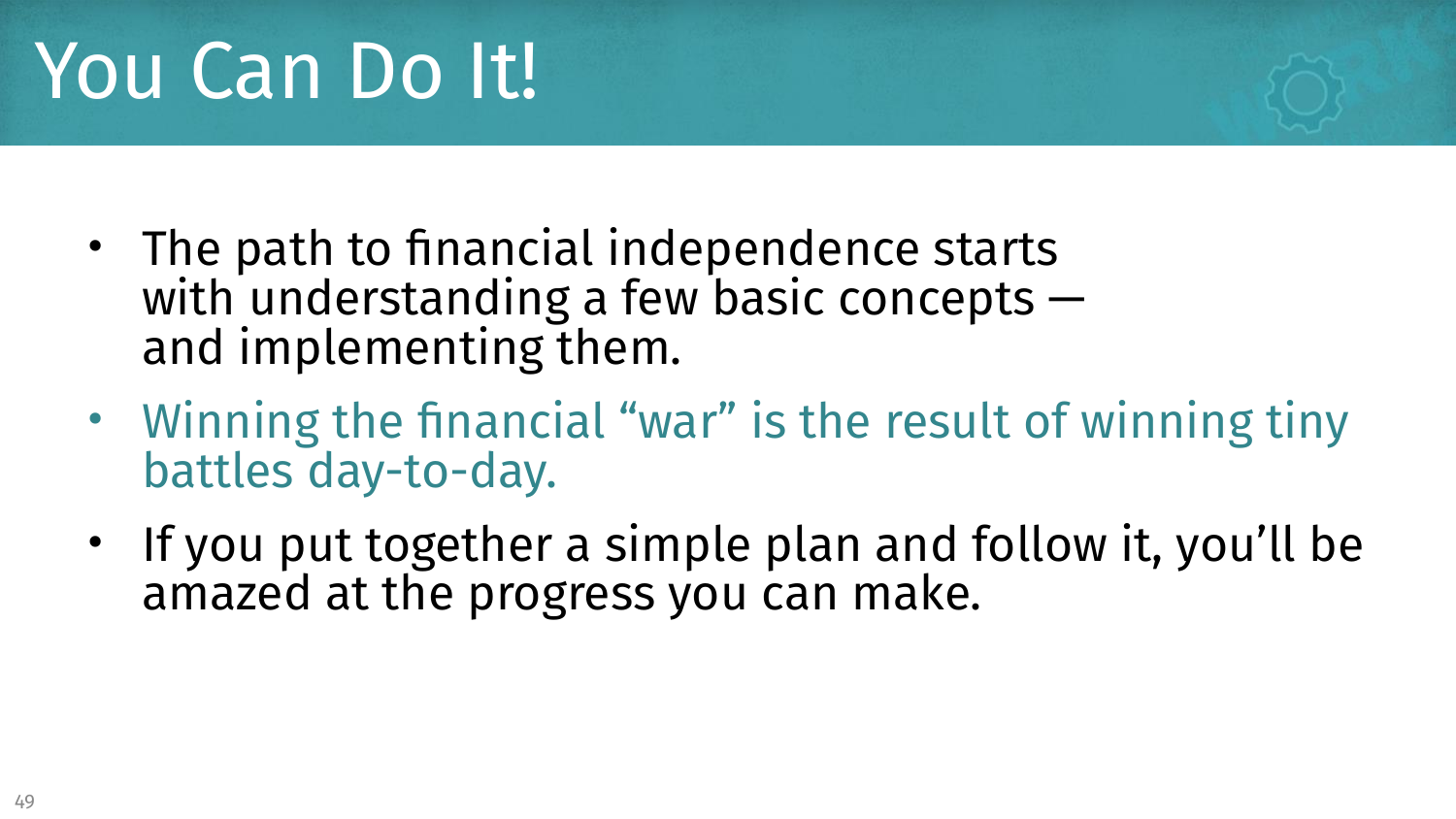

# You Can Do It!
The path to financial independence starts
with understanding a few basic concepts —
and implementing them.
Winning the financial “war” is the result of winning tiny battles day-to-day.
If you put together a simple plan and follow it, you’ll be amazed at the progress you can make.